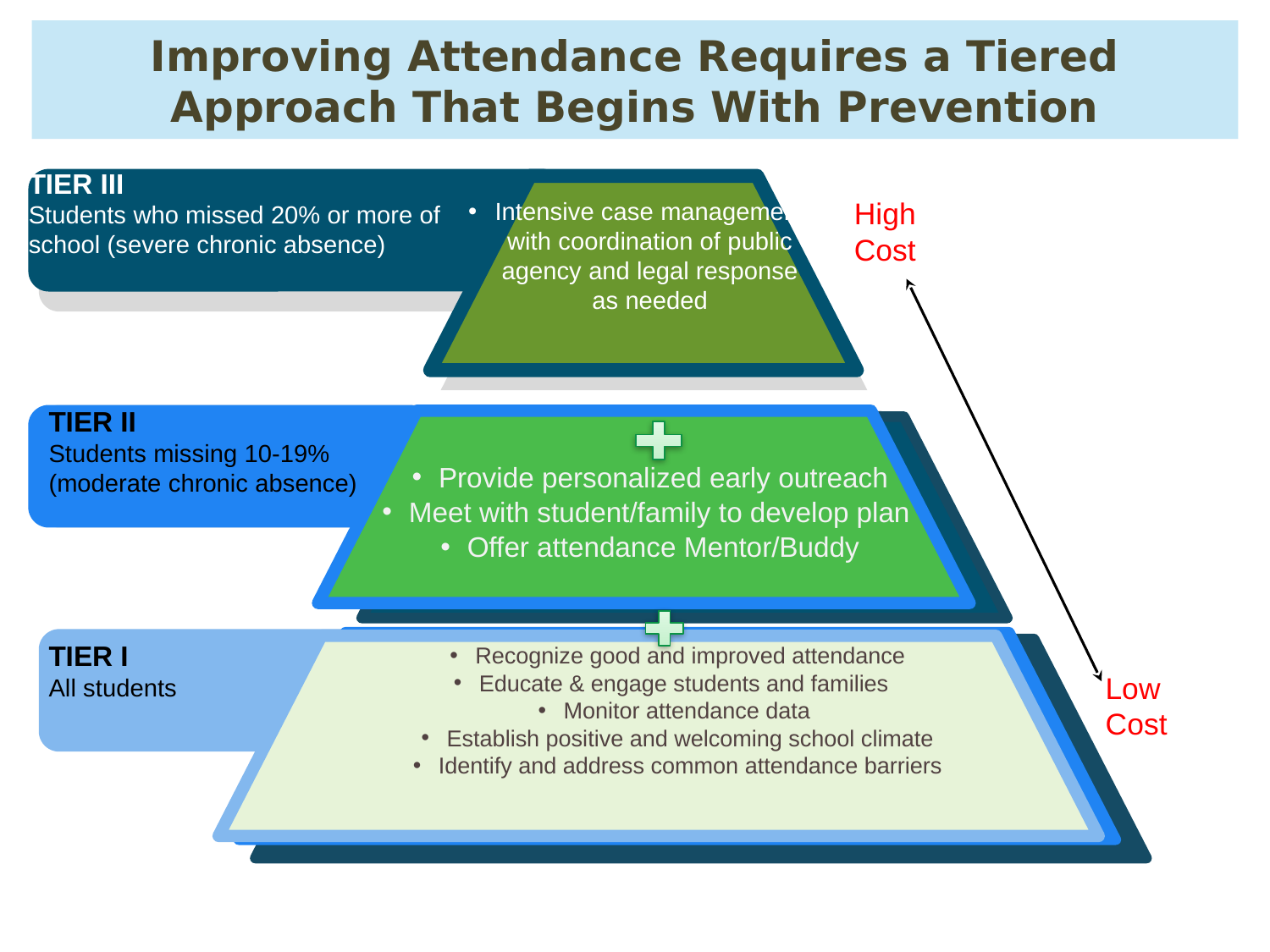

# Improving Attendance Requires a Tiered Approach That Begins With Prevention
TIER III
Students who missed 20% or more of
school (severe chronic absence)

Intensive case management with coordination of public agency and legal response as needed
High Cost
Low Cost

Provide personalized early outreach
Meet with student/family to develop plan
Offer attendance Mentor/Buddy
TIER II
Students missing 10-19%  (moderate chronic absence)

TIER I
All students

Recognize good and improved attendance
Educate & engage students and families
Monitor attendance data
Establish positive and welcoming school climate
Identify and address common attendance barriers